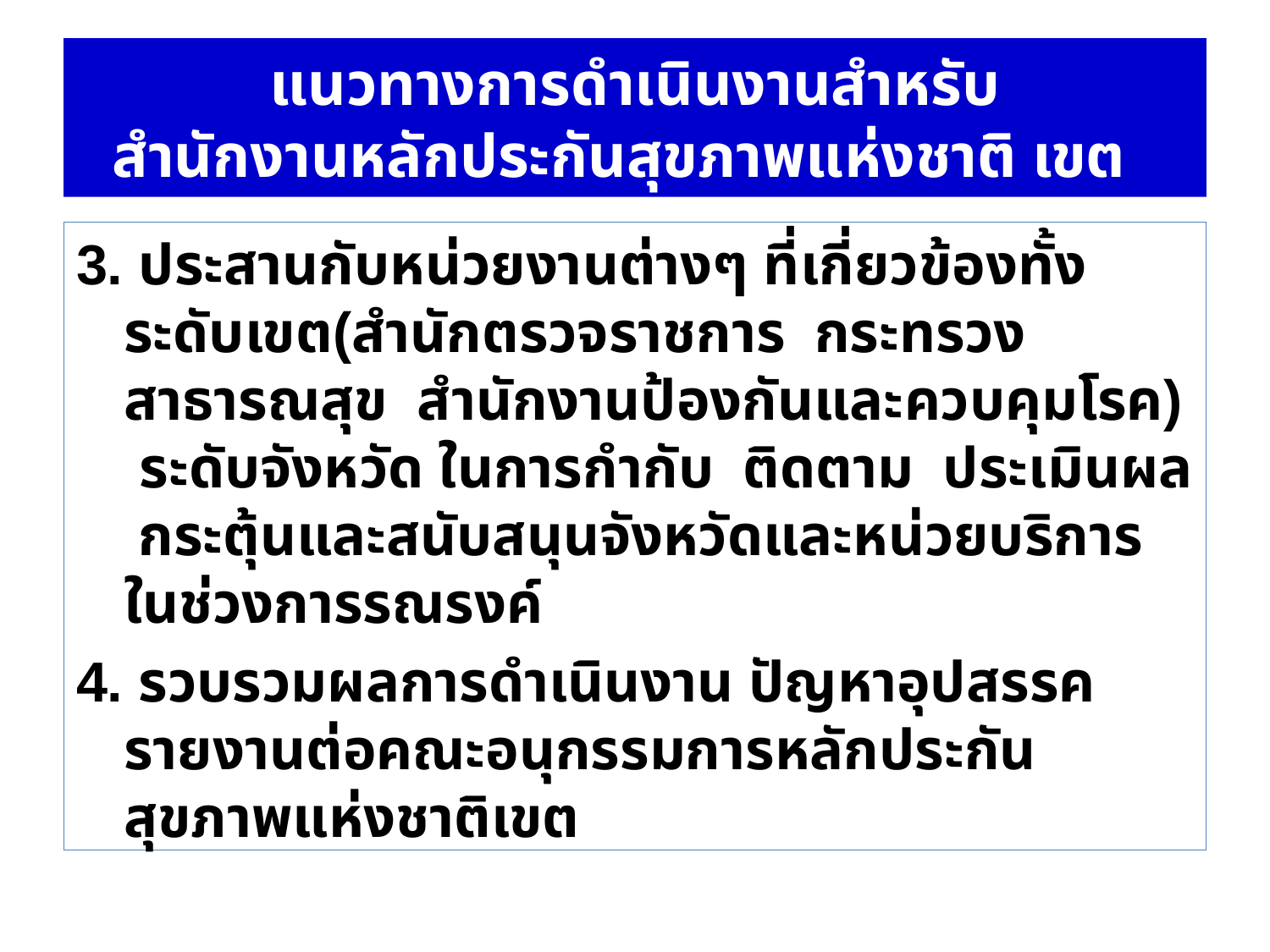

# แนวทางการดำเนินงานสำหรับ สำนักงานหลักประกันสุขภาพแห่งชาติ เขต
3. ประสานกับหน่วยงานต่างๆ ที่เกี่ยวข้องทั้งระดับเขต(สำนักตรวจราชการ  กระทรวงสาธารณสุข  สำนักงานป้องกันและควบคุมโรค)  ระดับจังหวัด ในการกำกับ  ติดตาม  ประเมินผล  กระตุ้นและสนับสนุนจังหวัดและหน่วยบริการในช่วงการรณรงค์
4. รวบรวมผลการดำเนินงาน ปัญหาอุปสรรค รายงานต่อคณะอนุกรรมการหลักประกันสุขภาพแห่งชาติเขต